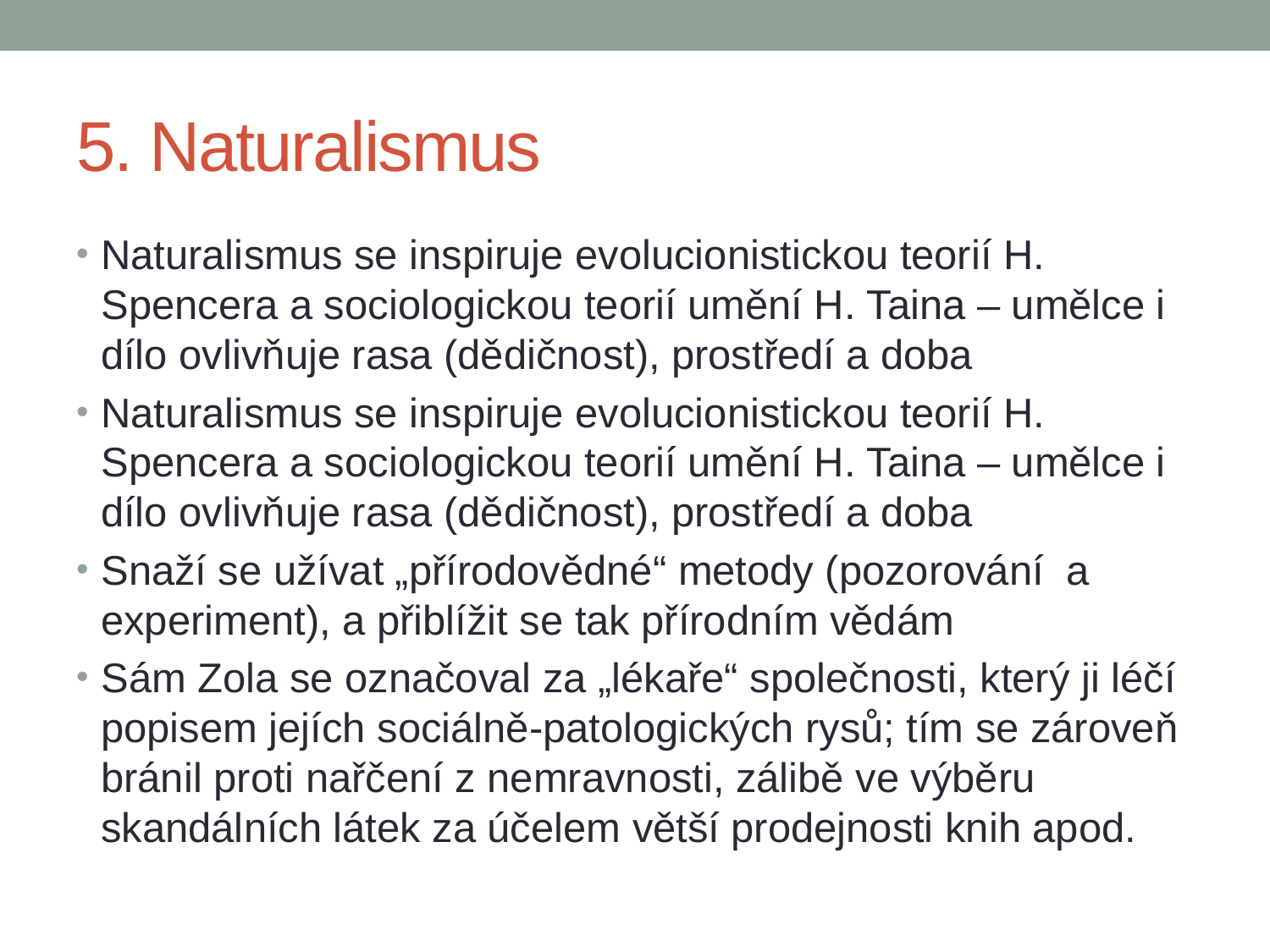

# 5. Naturalismus
Naturalismus se inspiruje evolucionistickou teorií H. Spencera a sociologickou teorií umění H. Taina – umělce i dílo ovlivňuje rasa (dědičnost), prostředí a doba
Naturalismus se inspiruje evolucionistickou teorií H. Spencera a sociologickou teorií umění H. Taina – umělce i dílo ovlivňuje rasa (dědičnost), prostředí a doba
Snaží se užívat „přírodovědné“ metody (pozorování  a experiment), a přiblížit se tak přírodním vědám
Sám Zola se označoval za „lékaře“ společnosti, který ji léčí popisem jejích sociálně-patologických rysů; tím se zároveň bránil proti nařčení z nemravnosti, zálibě ve výběru skandálních látek za účelem větší prodejnosti knih apod.